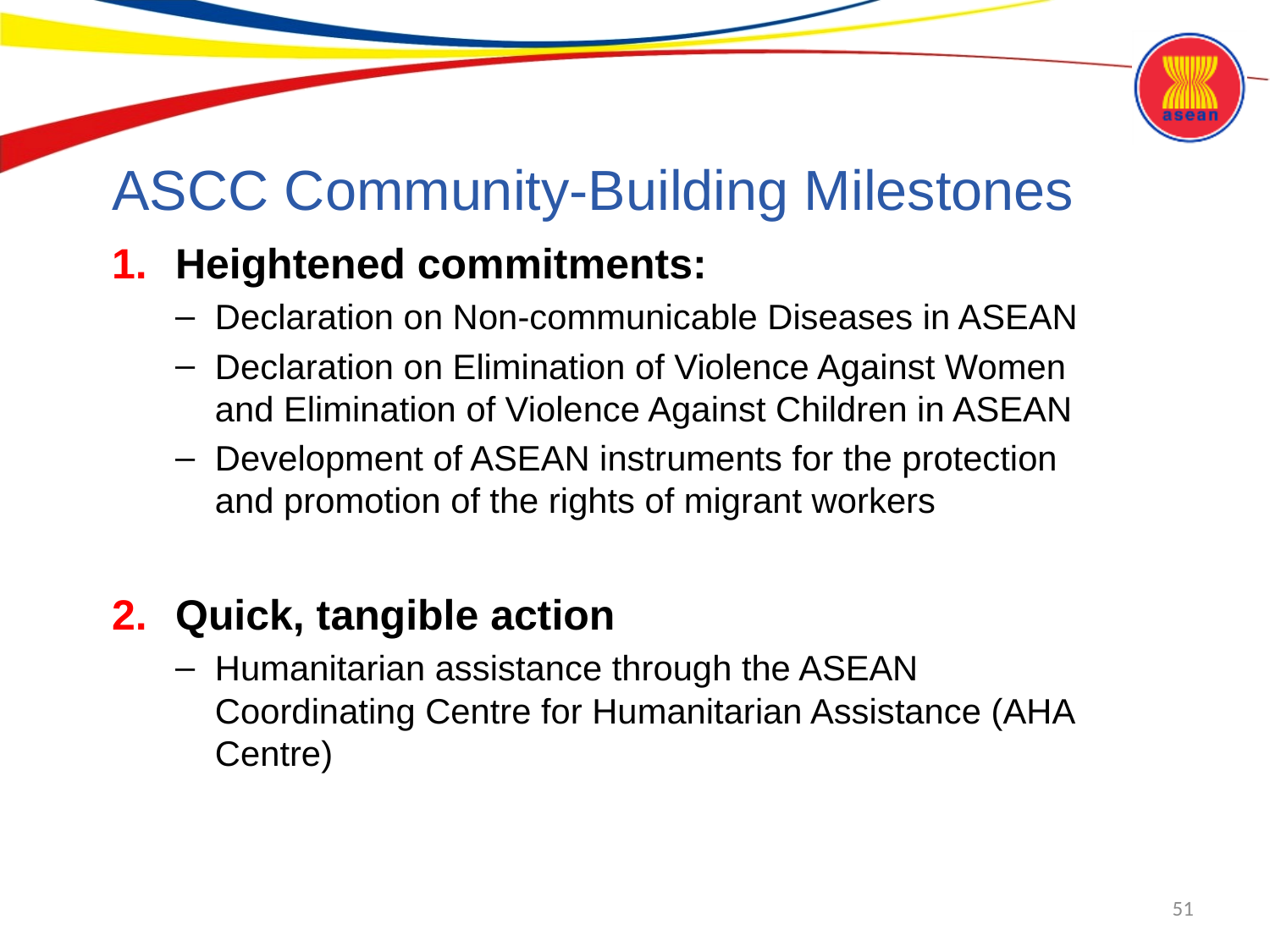

# ASCC Community-Building Milestones
Heightened commitments:
Declaration on Non-communicable Diseases in ASEAN
Declaration on Elimination of Violence Against Women and Elimination of Violence Against Children in ASEAN
Development of ASEAN instruments for the protection and promotion of the rights of migrant workers

Quick, tangible action
Humanitarian assistance through the ASEAN Coordinating Centre for Humanitarian Assistance (AHA Centre)
51